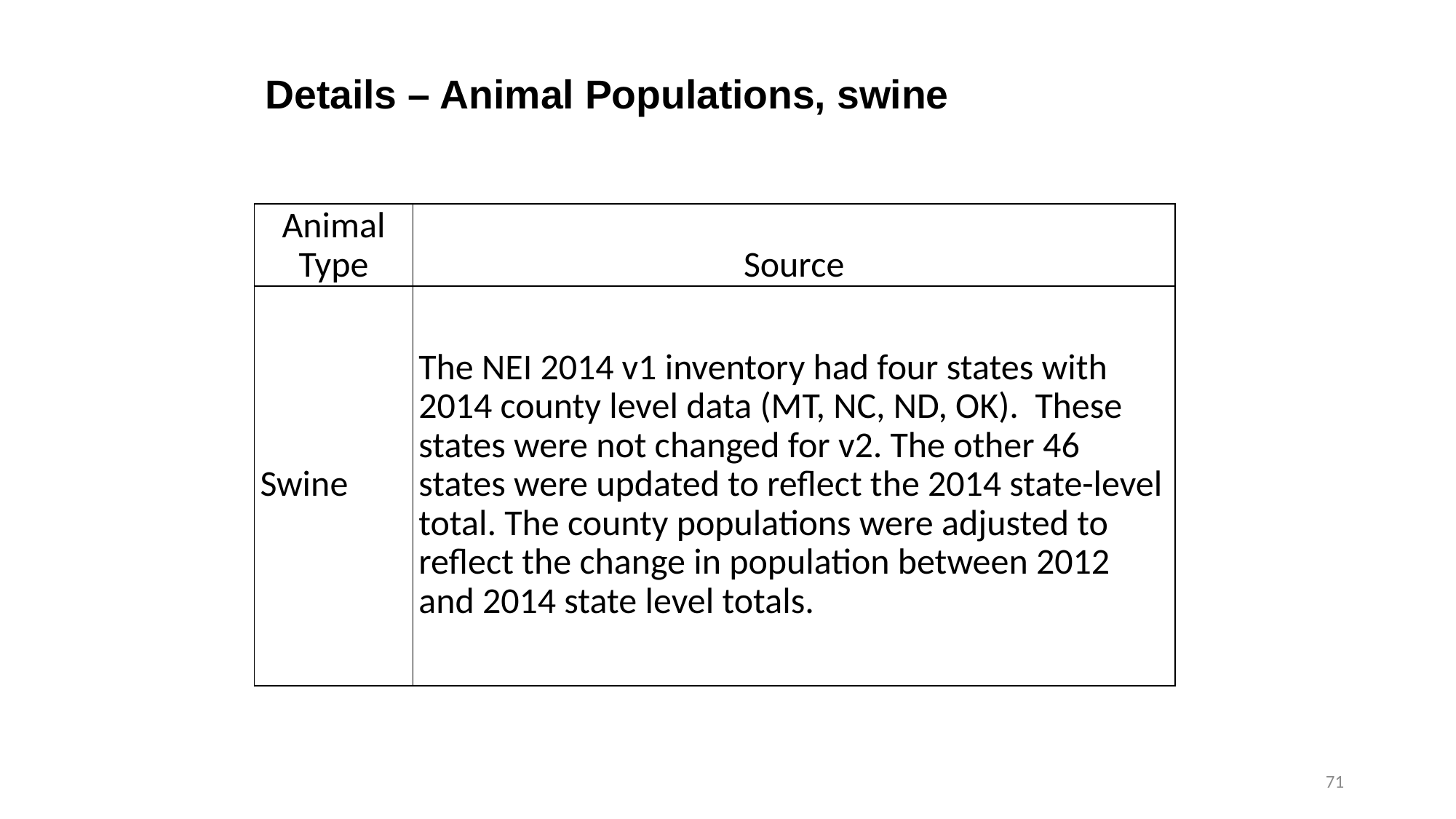

# Details – Animal Populations, swine
| Animal Type | Source |
| --- | --- |
| Swine | The NEI 2014 v1 inventory had four states with 2014 county level data (MT, NC, ND, OK). These states were not changed for v2. The other 46 states were updated to reflect the 2014 state-level total. The county populations were adjusted to reflect the change in population between 2012 and 2014 state level totals. |
71